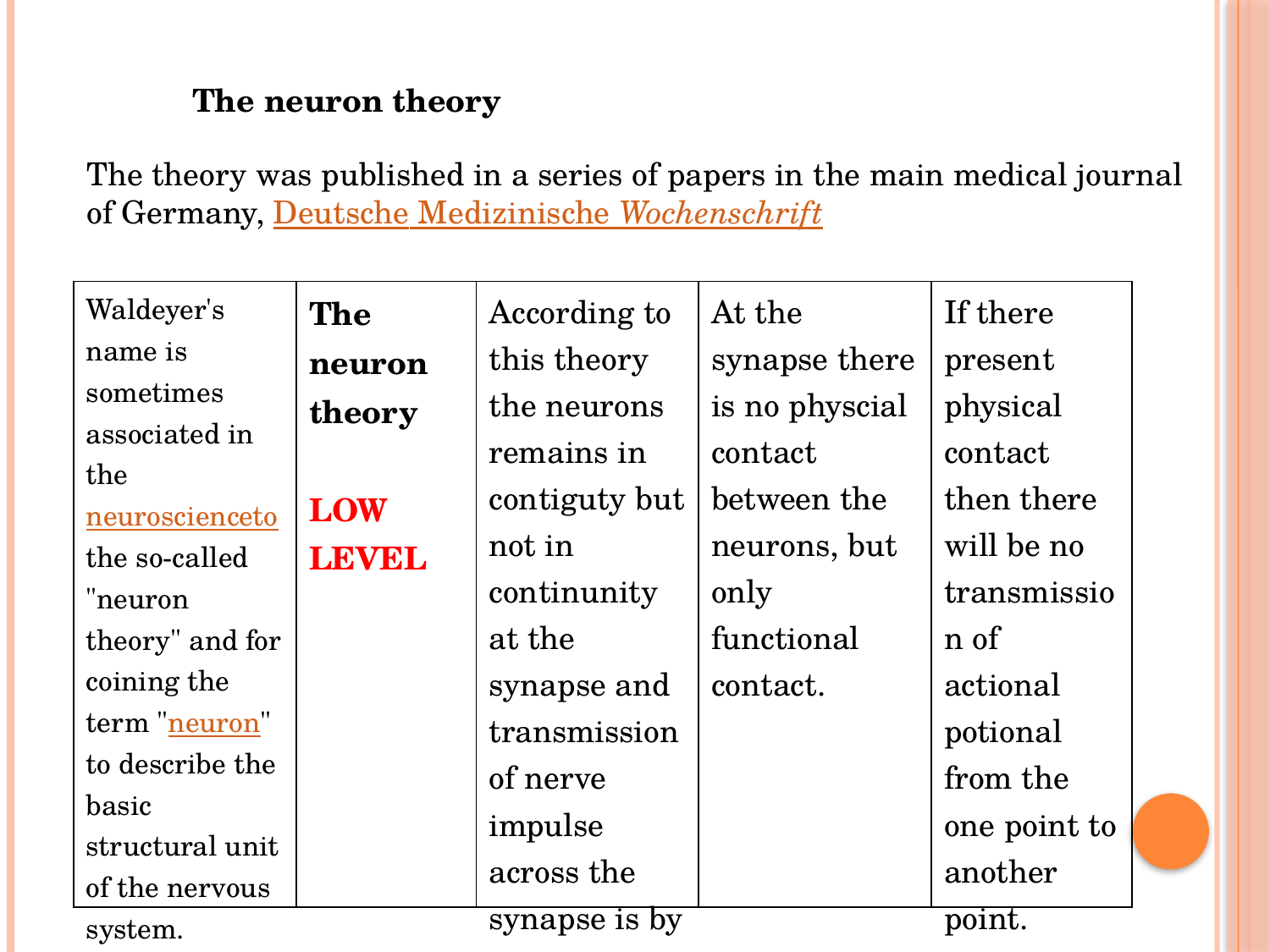

The neuron theory

The theory was published in a series of papers in the main medical journal of Germany, Deutsche Medizinische Wochenschrift
| Waldeyer's name is sometimes associated in the neuroscienceto the so-called "neuron theory" and for coining the term "neuron" to describe the basic structural unit of the nervous system. | The neuron theory LOW LEVEL | According to this theory the neurons remains in contiguty but not in continunity at the synapse and transmission of nerve impulse across the synapse is by the neuro transmitter. | At the synapse there is no physcial contact between the neurons, but only functional contact. | If there present physical contact then there will be no transmission of actional potional from the one point to another point. |
| --- | --- | --- | --- | --- |